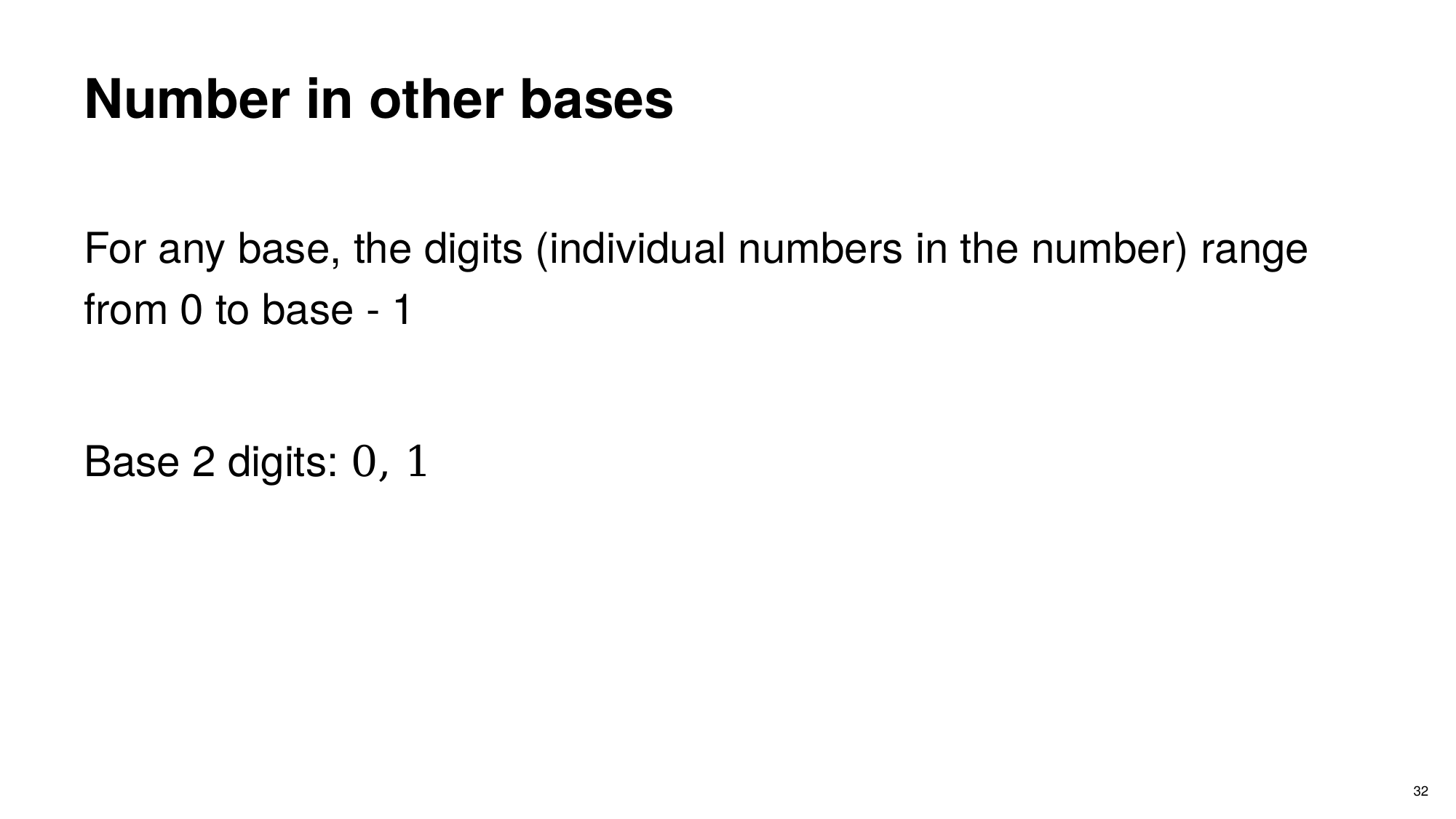

Number in other bases
For any base, the digits (individual numbers in the number) range from 0 to base - 1

Base 2 digits: 0, 1
32